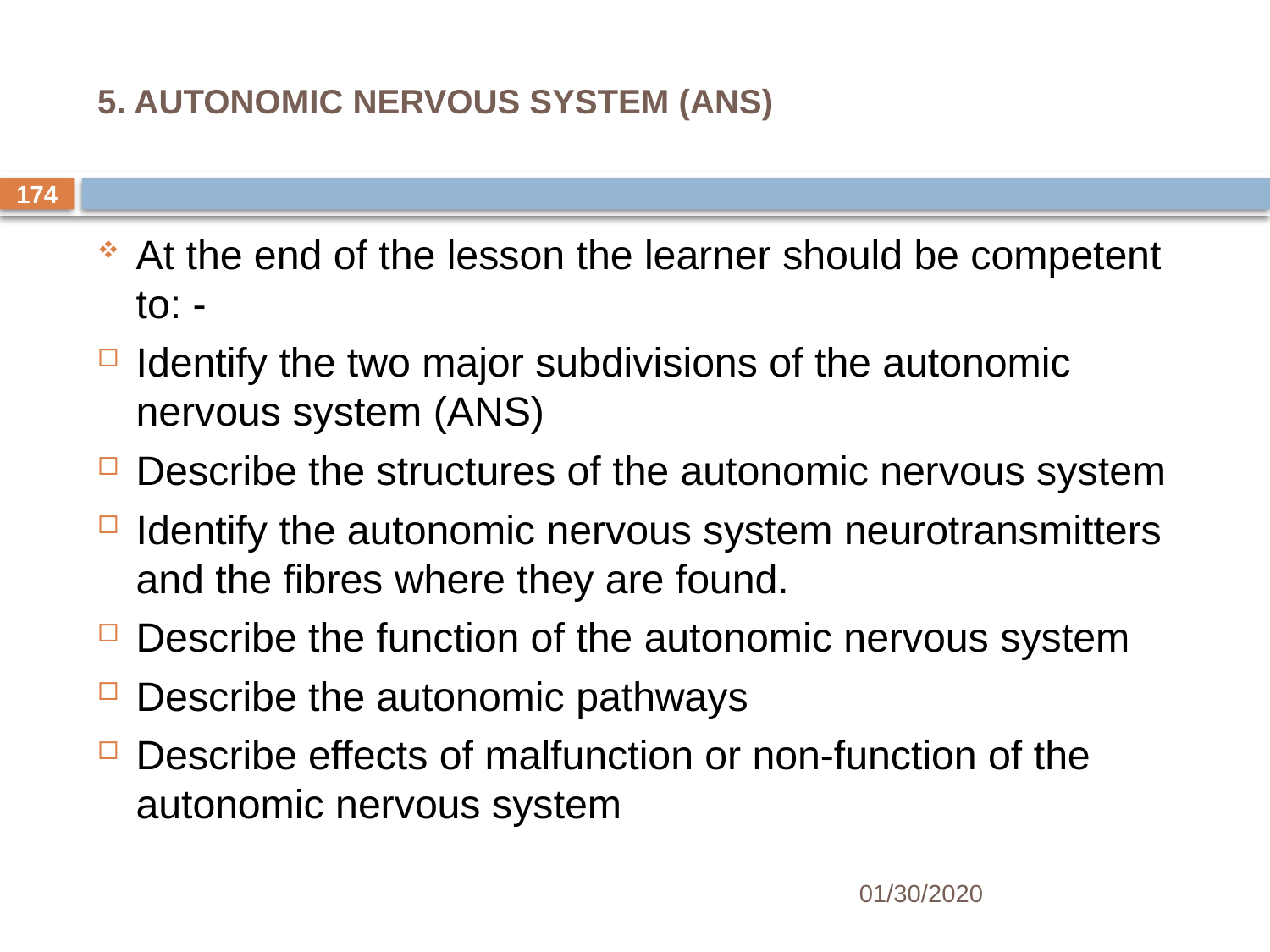

# 5. AUTONOMIC NERVOUS SYSTEM (ANS)
174
At the end of the lesson the learner should be competent to: -
Identify the two major subdivisions of the autonomic nervous system (ANS)
Describe the structures of the autonomic nervous system
Identify the autonomic nervous system neurotransmitters and the fibres where they are found.
Describe the function of the autonomic nervous system
Describe the autonomic pathways
Describe effects of malfunction or non-function of the autonomic nervous system

01/30/2020